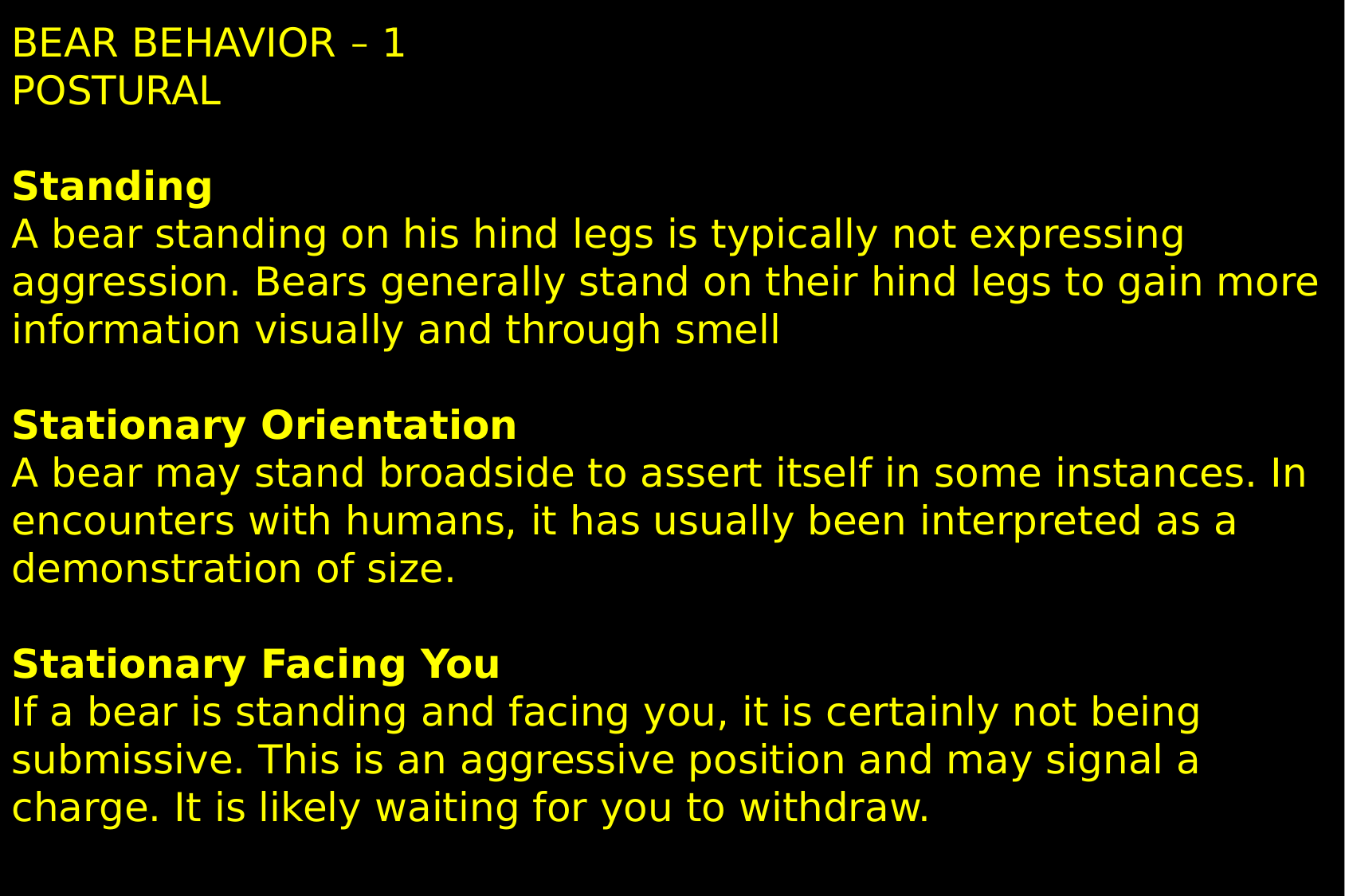

BEAR BEHAVIOR – 1
POSTURAL

Standing
A bear standing on his hind legs is typically not expressing aggression. Bears generally stand on their hind legs to gain more information visually and through smell

Stationary Orientation
A bear may stand broadside to assert itself in some instances. In encounters with humans, it has usually been interpreted as a demonstration of size.

Stationary Facing You
If a bear is standing and facing you, it is certainly not being submissive. This is an aggressive position and may signal a charge. It is likely waiting for you to withdraw.